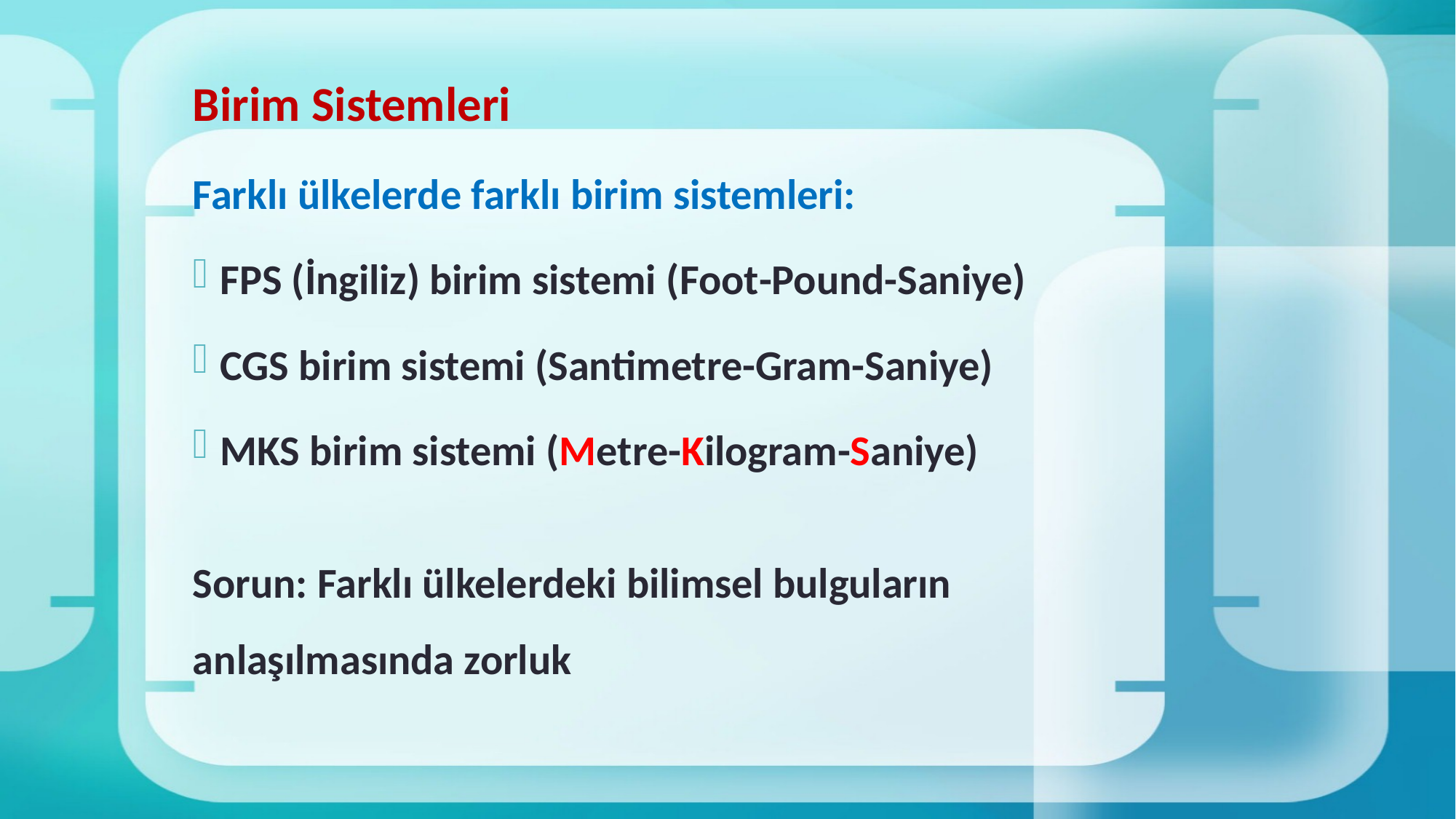

# Birim Sistemleri
Farklı ülkelerde farklı birim sistemleri:
FPS (İngiliz) birim sistemi (Foot-Pound-Saniye)
CGS birim sistemi (Santimetre-Gram-Saniye)
MKS birim sistemi (Metre-Kilogram-Saniye)

Sorun: Farklı ülkelerdeki bilimsel bulguların anlaşılmasında zorluk